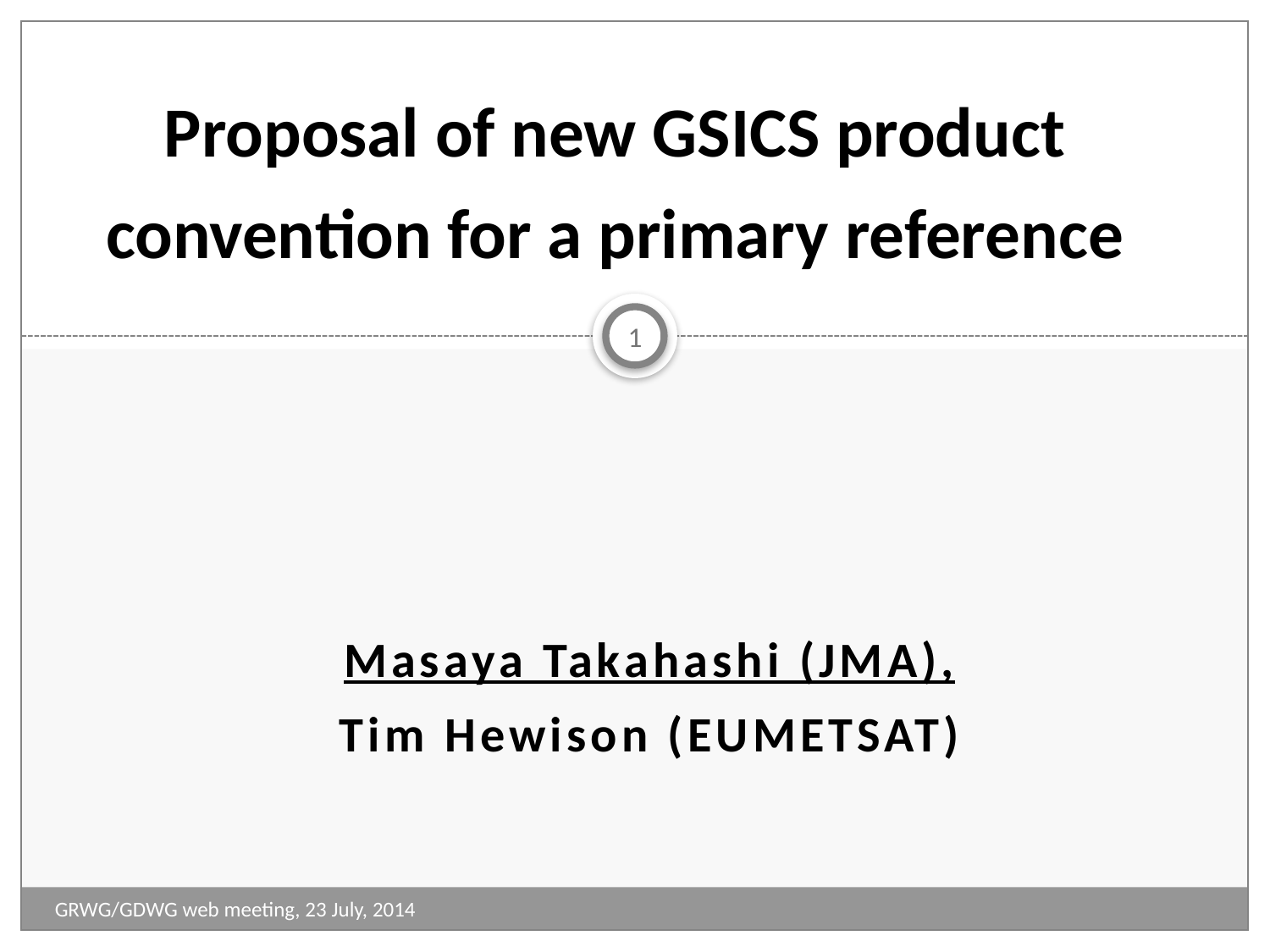

# Proposal of new GSICS product convention for a primary reference

1
Masaya Takahashi (JMA),
Tim Hewison (EUMETSAT)
GRWG/GDWG web meeting, 23 July, 2014